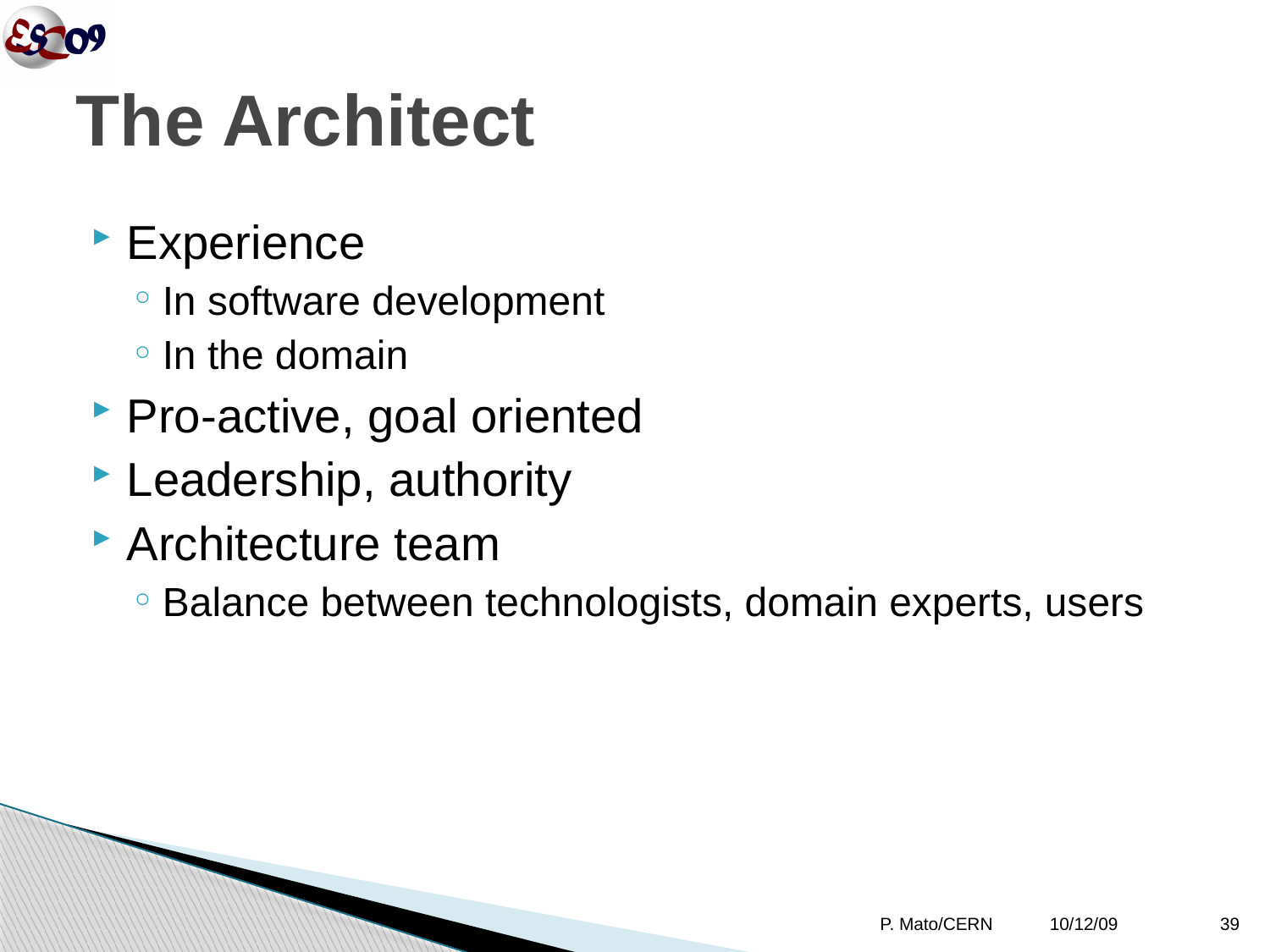

# The Architect
Experience
In software development
In the domain
Pro-active, goal oriented
Leadership, authority
Architecture team
Balance between technologists, domain experts, users
P. Mato/CERN
10/12/09
39